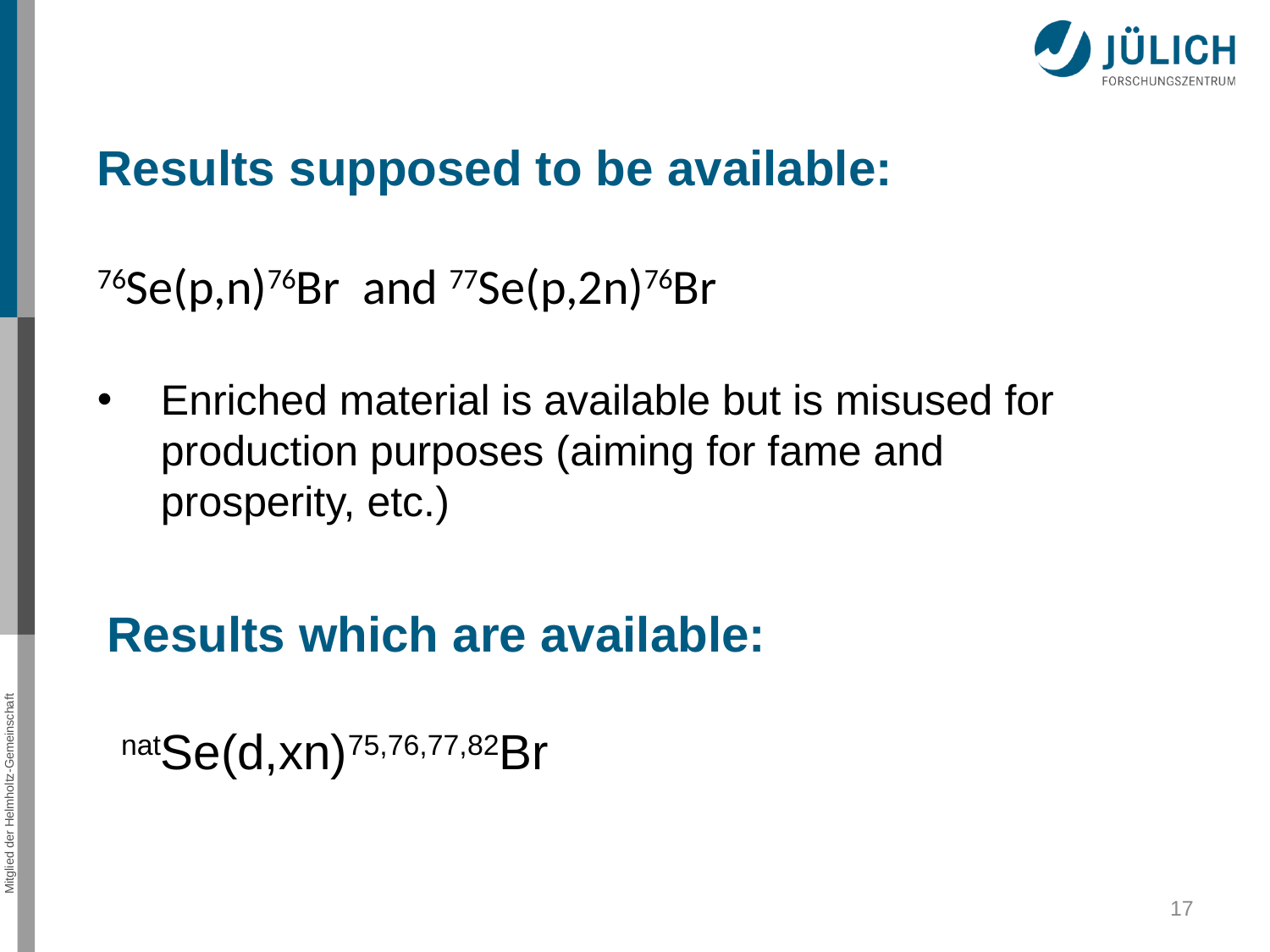

Results supposed to be available:

76Se(p,n)76Br	 and 77Se(p,2n)76Br

Enriched material is available but is misused for production purposes (aiming for fame and prosperity, etc.)
Results which are available:

 natSe(d,xn)75,76,77,82Br
17